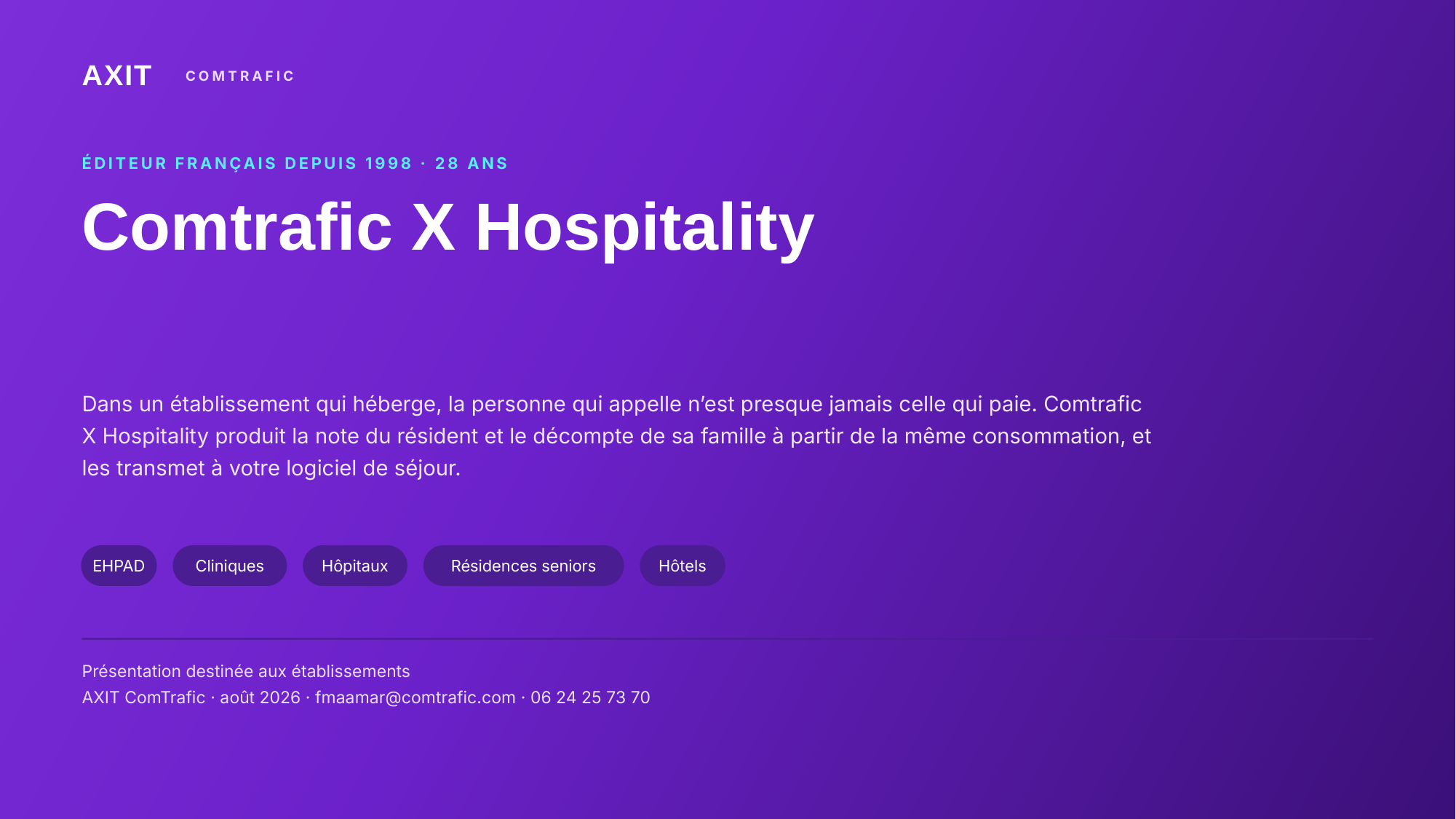

AXIT
COMTRAFIC
ÉDITEUR FRANÇAIS DEPUIS 1998 · 28 ANS
Comtrafic X Hospitality
Dans un établissement qui héberge, la personne qui appelle n’est presque jamais celle qui paie. Comtrafic X Hospitality produit la note du résident et le décompte de sa famille à partir de la même consommation, et les transmet à votre logiciel de séjour.

EHPAD

Cliniques

Hôpitaux

Résidences seniors

Hôtels

Présentation destinée aux établissements
AXIT ComTrafic · août 2026 · fmaamar@comtrafic.com · 06 24 25 73 70